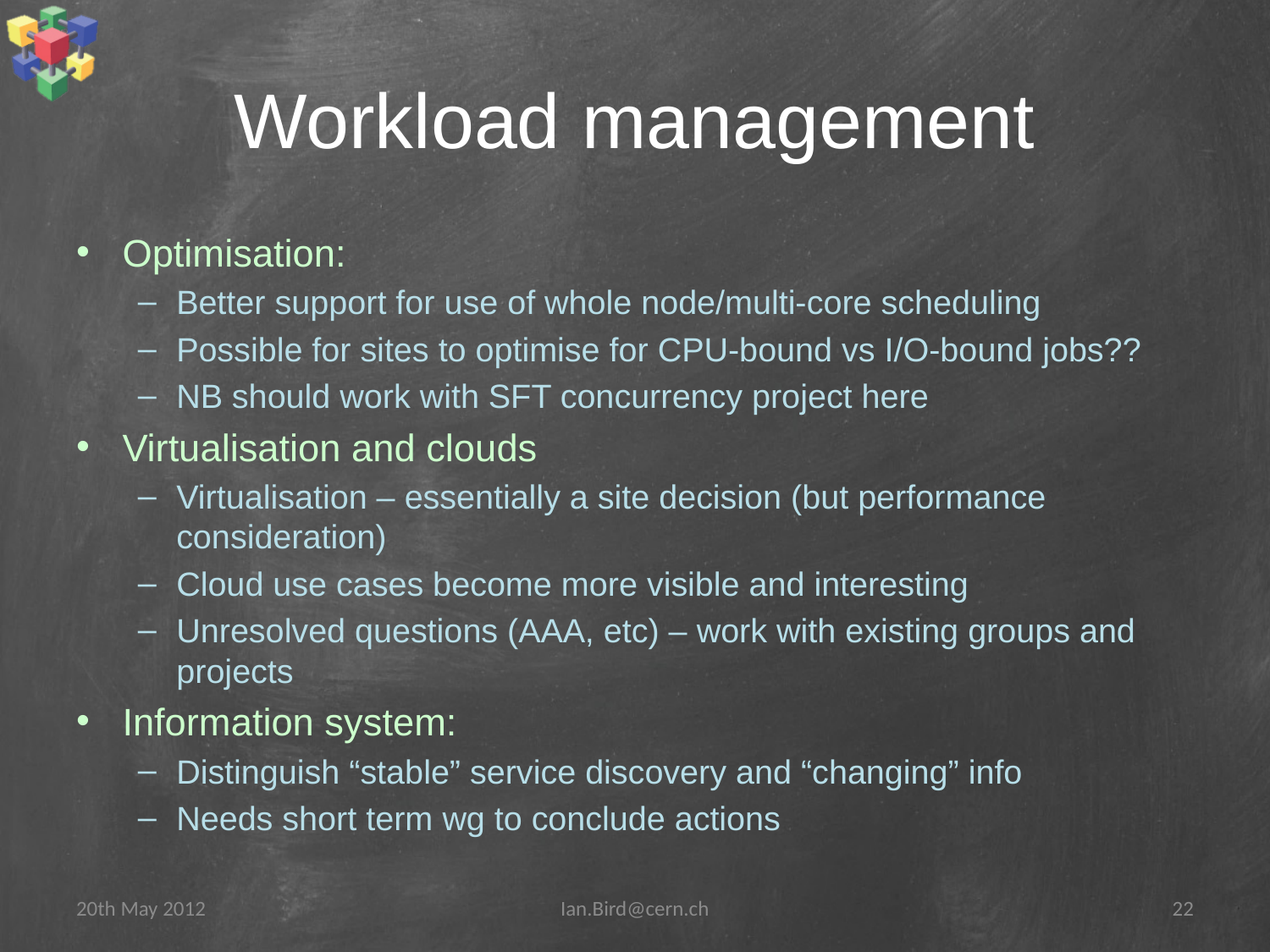

# Workload management
Optimisation:
Better support for use of whole node/multi-core scheduling
Possible for sites to optimise for CPU-bound vs I/O-bound jobs??
NB should work with SFT concurrency project here
Virtualisation and clouds
Virtualisation – essentially a site decision (but performance consideration)
Cloud use cases become more visible and interesting
Unresolved questions (AAA, etc) – work with existing groups and projects
Information system:
Distinguish “stable” service discovery and “changing” info
Needs short term wg to conclude actions
20th May 2012
Ian.Bird@cern.ch
22